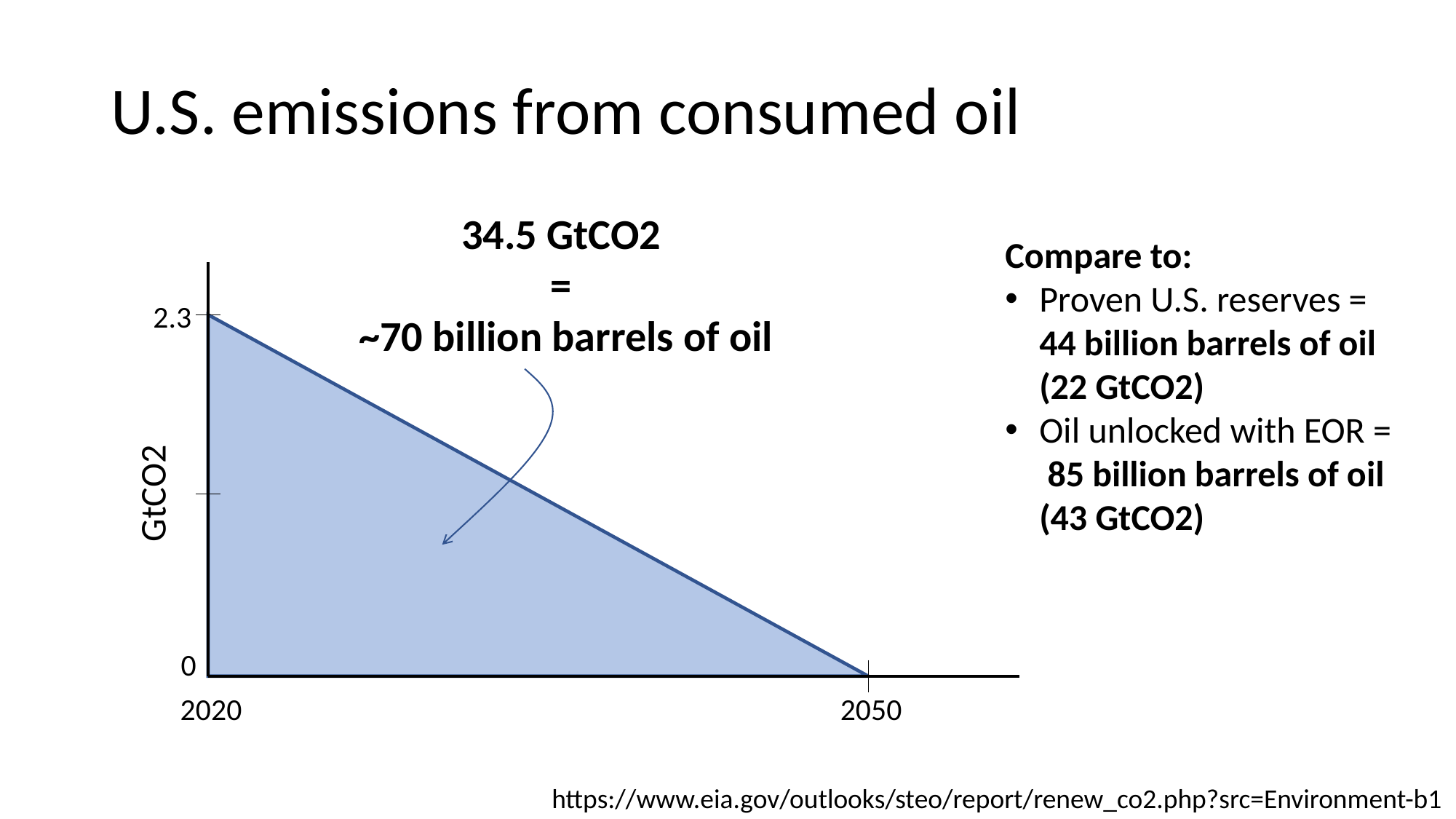

# U.S. emissions from consumed oil
34.5 GtCO2
=
~70 billion barrels of oil
2.3

GtCO2
0
2020
2050
Compare to:
Proven U.S. reserves = 44 billion barrels of oil (22 GtCO2)
Oil unlocked with EOR =  85 billion barrels of oil (43 GtCO2)
https://www.eia.gov/outlooks/steo/report/renew_co2.php?src=Environment-b1